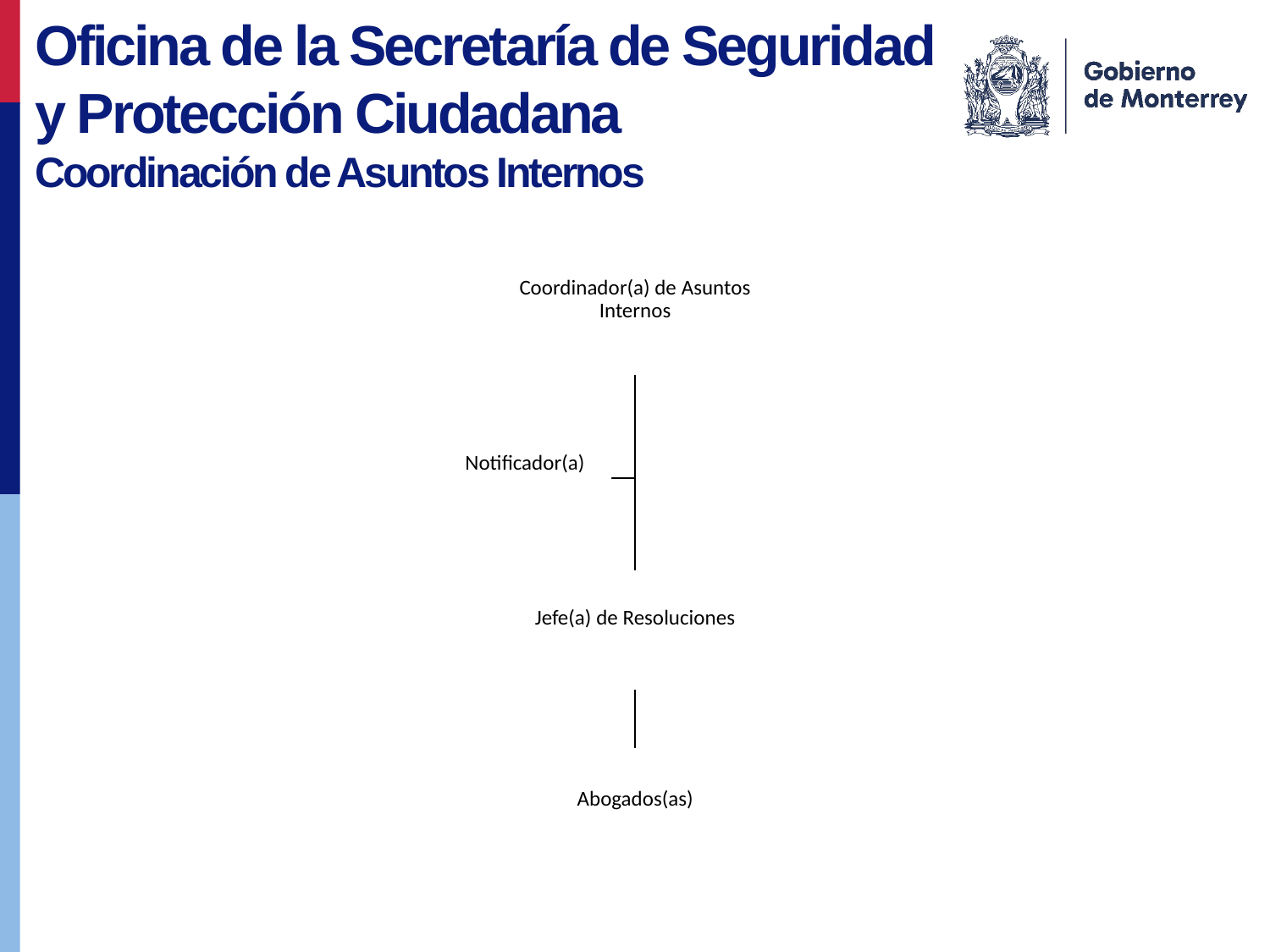

Oficina de la Secretaría de Seguridad y Protección Ciudadana
Coordinación de Asuntos Internos
Coordinador(a) de Asuntos Internos

Jefe(a) de Resoluciones

Abogados(as)

Notificador(a)